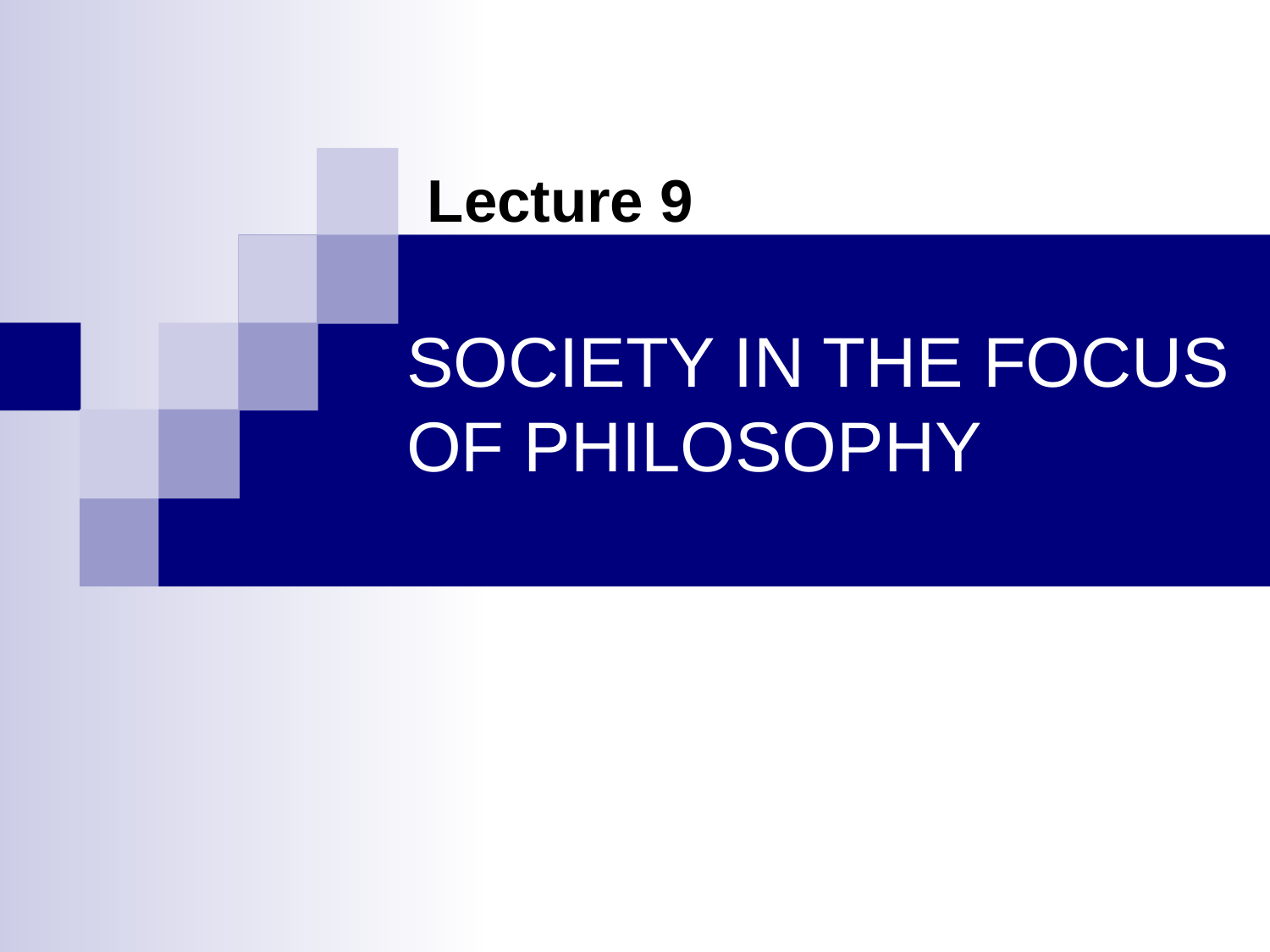

Lecture 9
# SOCIETY IN THE FOCUS OF PHILOSOPHY